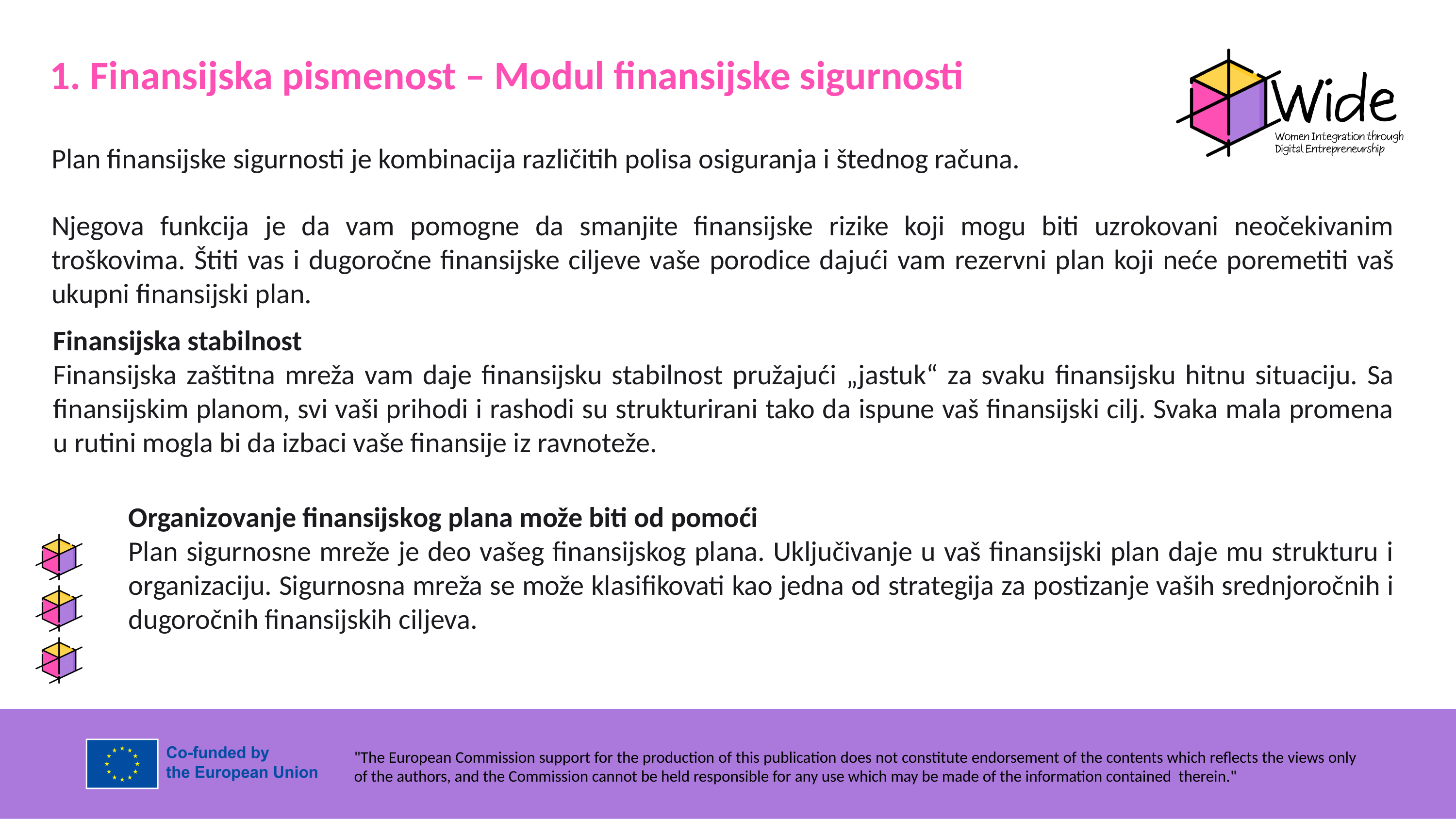

1. Finansijska pismenost – Modul finansijske sigurnosti
Plan finansijske sigurnosti je kombinacija različitih polisa osiguranja i štednog računa.
Njegova funkcija je da vam pomogne da smanjite finansijske rizike koji mogu biti uzrokovani neočekivanim troškovima. Štiti vas i dugoročne finansijske ciljeve vaše porodice dajući vam rezervni plan koji neće poremetiti vaš ukupni finansijski plan.
Finansijska stabilnost
Finansijska zaštitna mreža vam daje finansijsku stabilnost pružajući „jastuk“ za svaku finansijsku hitnu situaciju. Sa finansijskim planom, svi vaši prihodi i rashodi su strukturirani tako da ispune vaš finansijski cilj. Svaka mala promena u rutini mogla bi da izbaci vaše finansije iz ravnoteže.
Organizovanje finansijskog plana može biti od pomoći
Plan sigurnosne mreže je deo vašeg finansijskog plana. Uključivanje u vaš finansijski plan daje mu strukturu i organizaciju. Sigurnosna mreža se može klasifikovati kao jedna od strategija za postizanje vaših srednjoročnih i dugoročnih finansijskih ciljeva.